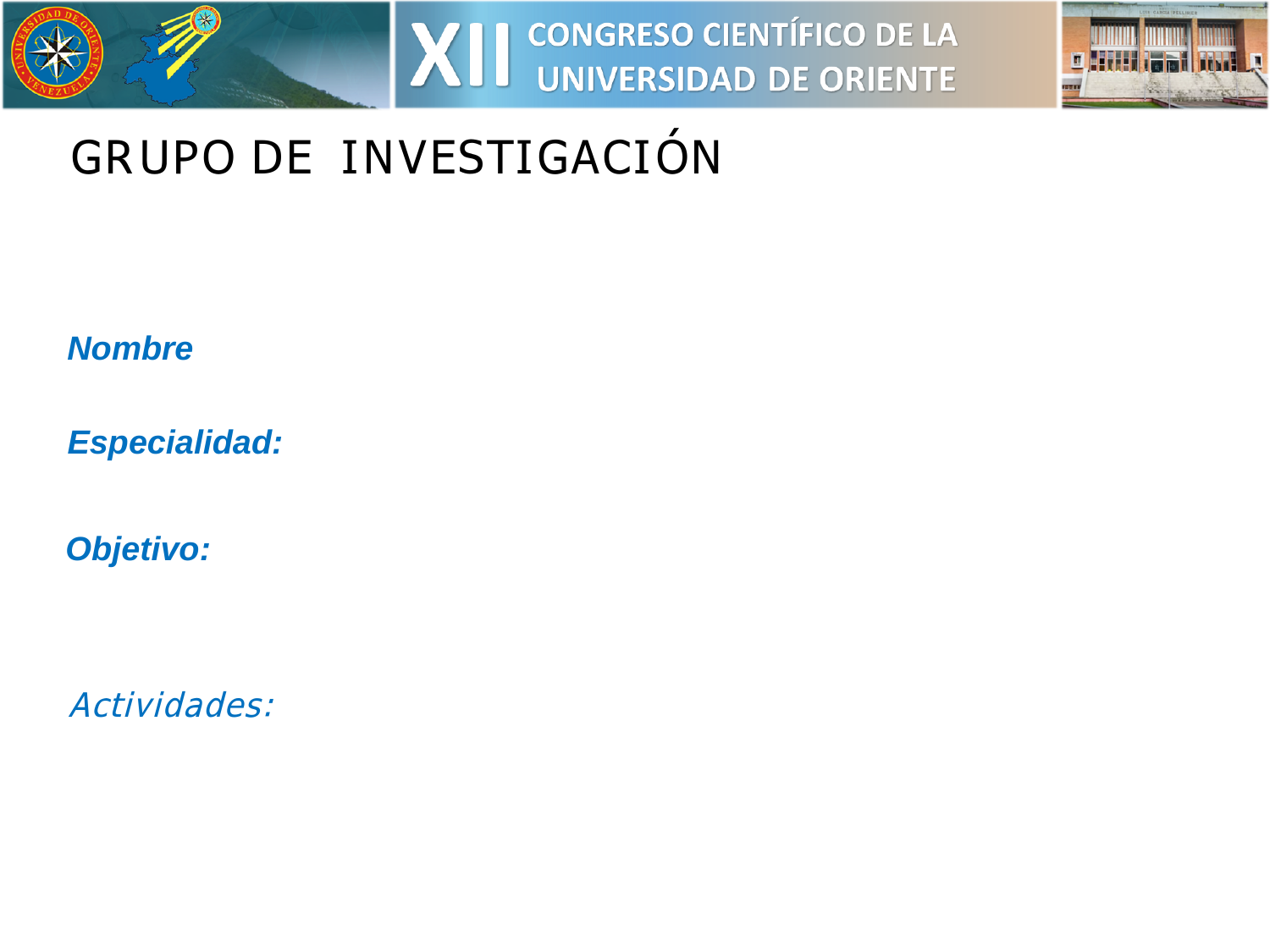

GRUPO DE  INVESTIGACIÓN
Nombre
Especialidad:
| Objetivo: |
| --- |
Actividades: